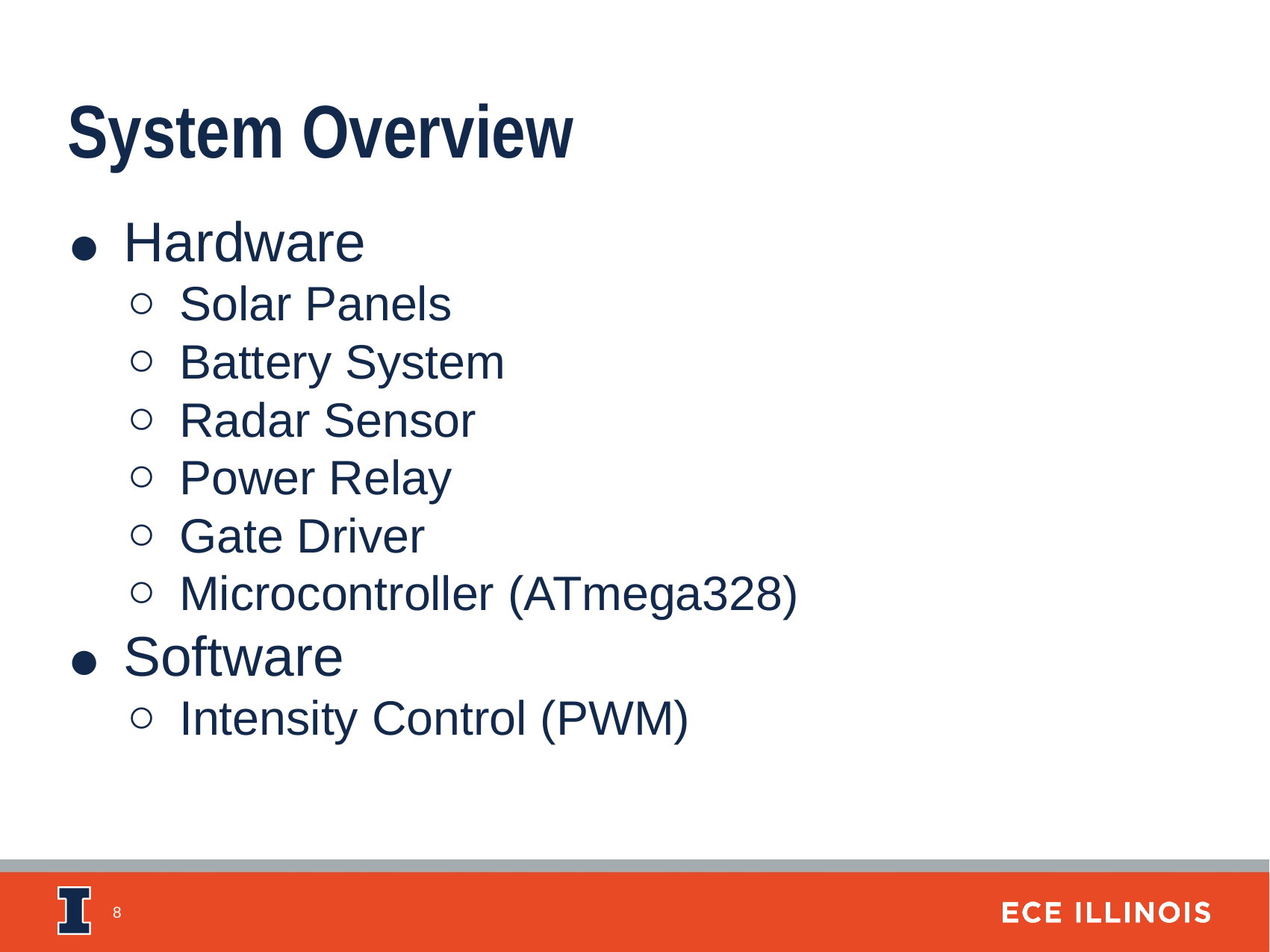

System Overview
Hardware
Solar Panels
Battery System
Radar Sensor
Power Relay
Gate Driver
Microcontroller (ATmega328)
Software
Intensity Control (PWM)
8